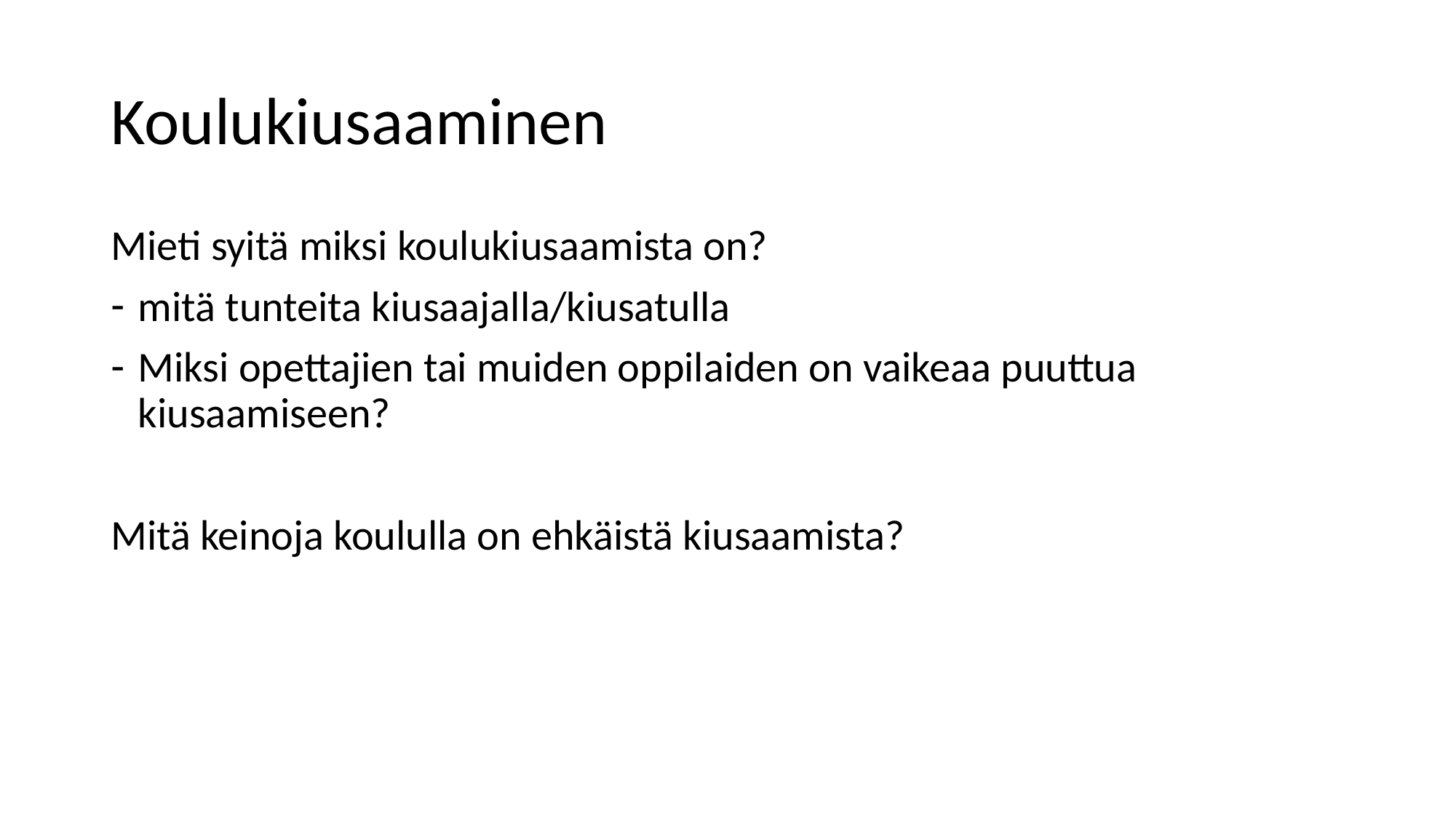

# Koulukiusaaminen
Mieti syitä miksi koulukiusaamista on?
mitä tunteita kiusaajalla/kiusatulla
Miksi opettajien tai muiden oppilaiden on vaikeaa puuttua kiusaamiseen?

Mitä keinoja koululla on ehkäistä kiusaamista?